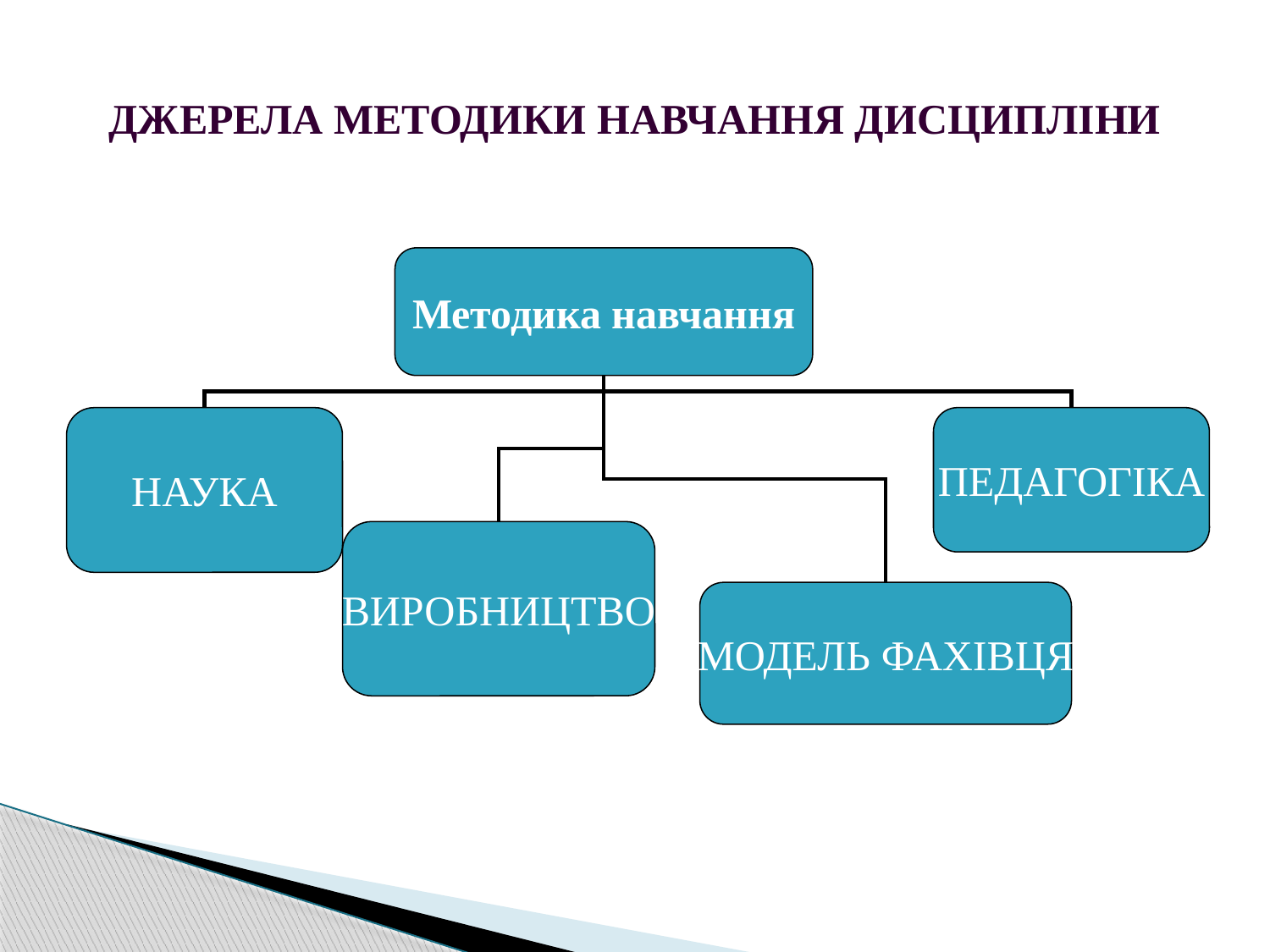

# ДЖЕРЕЛА МЕТОДИКИ НАВЧАННЯ ДИСЦИПЛІНИ
Методика навчання
НАУКА
ПЕДАГОГІКА
ВИРОБНИЦТВО
МОДЕЛЬ ФАХІВЦЯ